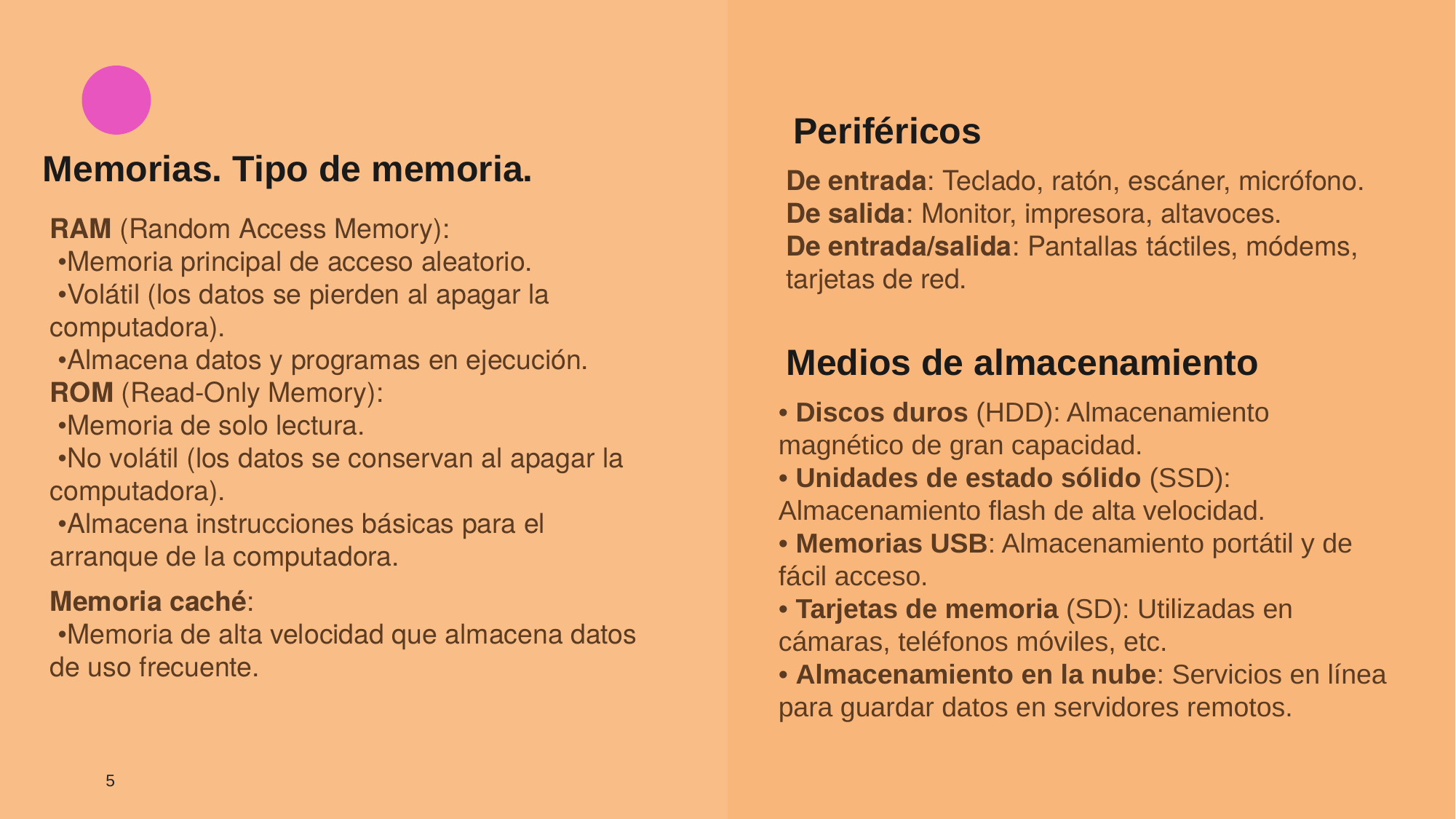

Periféricos
Memorias. Tipo de memoria.
De entrada: Teclado, ratón, escáner, micrófono.
De salida: Monitor, impresora, altavoces.
De entrada/salida: Pantallas táctiles, módems, tarjetas de red.

﻿﻿RAM (Random Access Memory):
 •Memoria principal de acceso aleatorio.
 •Volátil (los datos se pierden al apagar la computadora).
 •Almacena datos y programas en ejecución.
﻿﻿ROM (Read-Only Memory):
 •Memoria de solo lectura.
 •No volátil (los datos se conservan al apagar la computadora).
 •Almacena instrucciones básicas para el arranque de la computadora.
﻿﻿
Medios de almacenamiento
• Discos duros (HDD): Almacenamiento magnético de gran capacidad.
• Unidades de estado sólido (SSD): Almacenamiento flash de alta velocidad.
• Memorias USB: Almacenamiento portátil y de fácil acceso.
• Tarjetas de memoria (SD): Utilizadas en cámaras, teléfonos móviles, etc.
• Almacenamiento en la nube: Servicios en línea para guardar datos en servidores remotos.
Memoria caché:
 •Memoria de alta velocidad que almacena datos de uso frecuente.

5